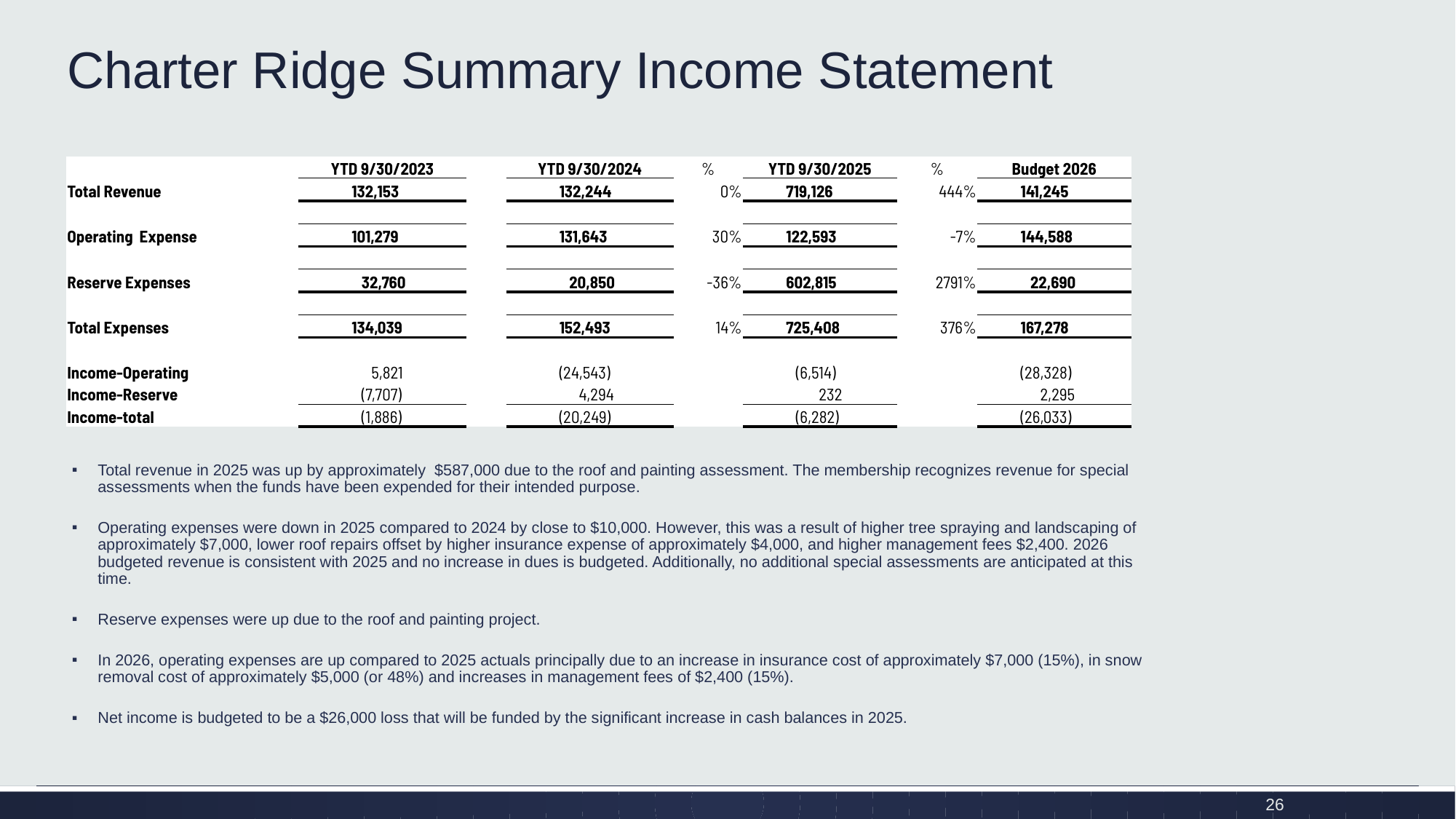

# Charter Ridge Summary Income Statement
|  |  |  |  |  |  |  |  |
| --- | --- | --- | --- | --- | --- | --- | --- |
|  | YTD 9/30/2023 |  | YTD 9/30/2024 | % | YTD 9/30/2025 | % | Budget 2026 |
| Total Revenue | 132,153 |  | 132,244 | 0% | 719,126 | 444% | 141,245 |
|  |  |  |  |  |  |  |  |
| Operating Expense | 101,279 |  | 131,643 | 30% | 122,593 | -7% | 144,588 |
|  |  |  |  |  |  |  |  |
| Reserve Expenses | 32,760 |  | 20,850 | -36% | 602,815 | 2791% | 22,690 |
|  |  |  |  |  |  |  |  |
| Total Expenses | 134,039 |  | 152,493 | 14% | 725,408 | 376% | 167,278 |
|  |  |  |  |  |  |  |  |
| Income-Operating | 5,821 |  | (24,543) |  | (6,514) |  | (28,328) |
| Income-Reserve | (7,707) |  | 4,294 |  | 232 |  | 2,295 |
| Income-total | (1,886) |  | (20,249) |  | (6,282) |  | (26,033) |
Total revenue in 2025 was up by approximately  $587,000 due to the roof and painting assessment. The membership recognizes revenue for special assessments when the funds have been expended for their intended purpose.
Operating expenses were down in 2025 compared to 2024 by close to $10,000. However, this was a result of higher tree spraying and landscaping of approximately $7,000, lower roof repairs offset by higher insurance expense of approximately $4,000, and higher management fees $2,400. 2026 budgeted revenue is consistent with 2025 and no increase in dues is budgeted. Additionally, no additional special assessments are anticipated at this time.
Reserve expenses were up due to the roof and painting project.
In 2026, operating expenses are up compared to 2025 actuals principally due to an increase in insurance cost of approximately $7,000 (15%), in snow removal cost of approximately $5,000 (or 48%) and increases in management fees of $2,400 (15%).
Net income is budgeted to be a $26,000 loss that will be funded by the significant increase in cash balances in 2025.
26